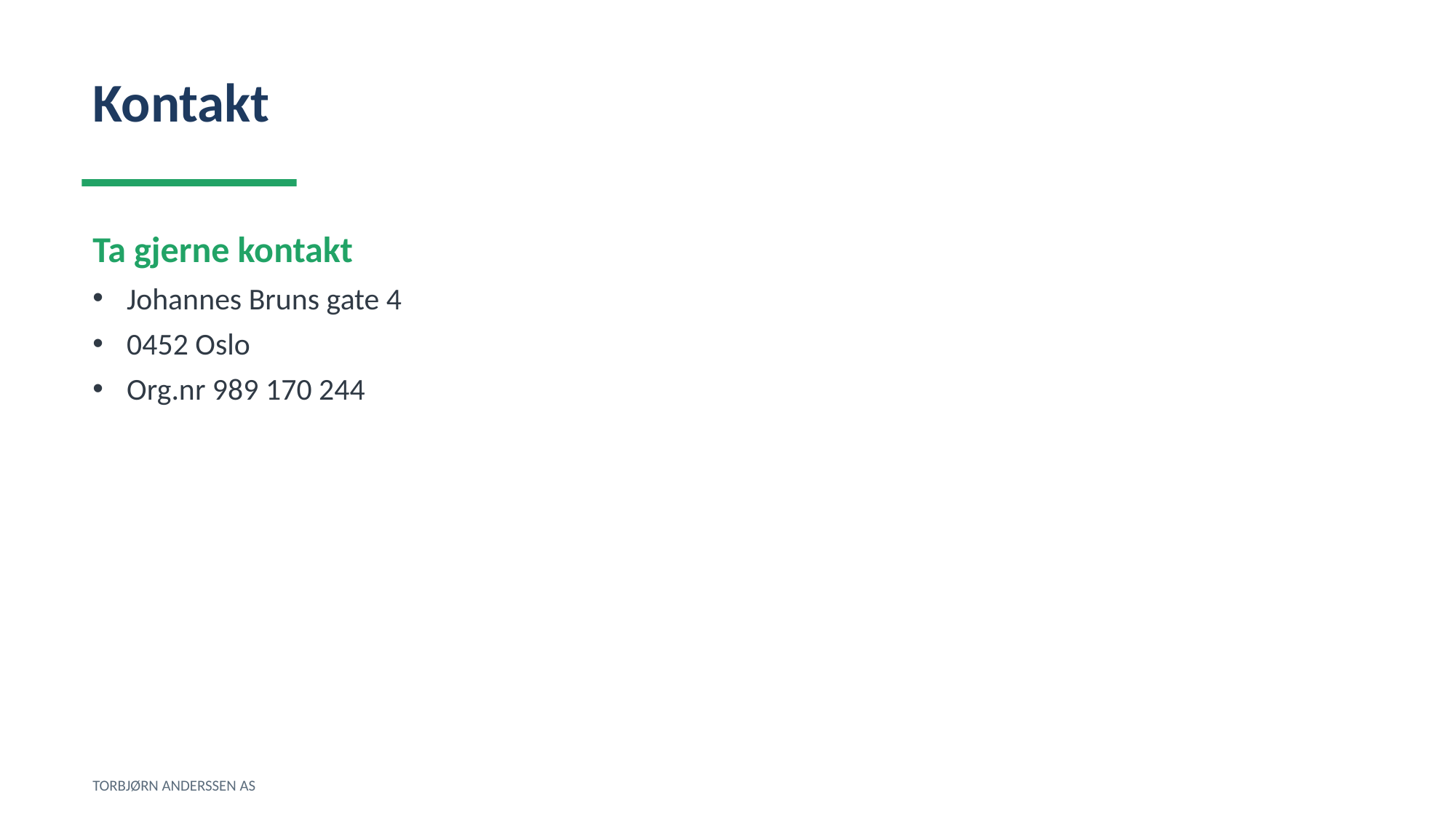

Kontakt

Ta gjerne kontakt
Johannes Bruns gate 4
0452 Oslo
Org.nr 989 170 244
TORBJØRN ANDERSSEN AS